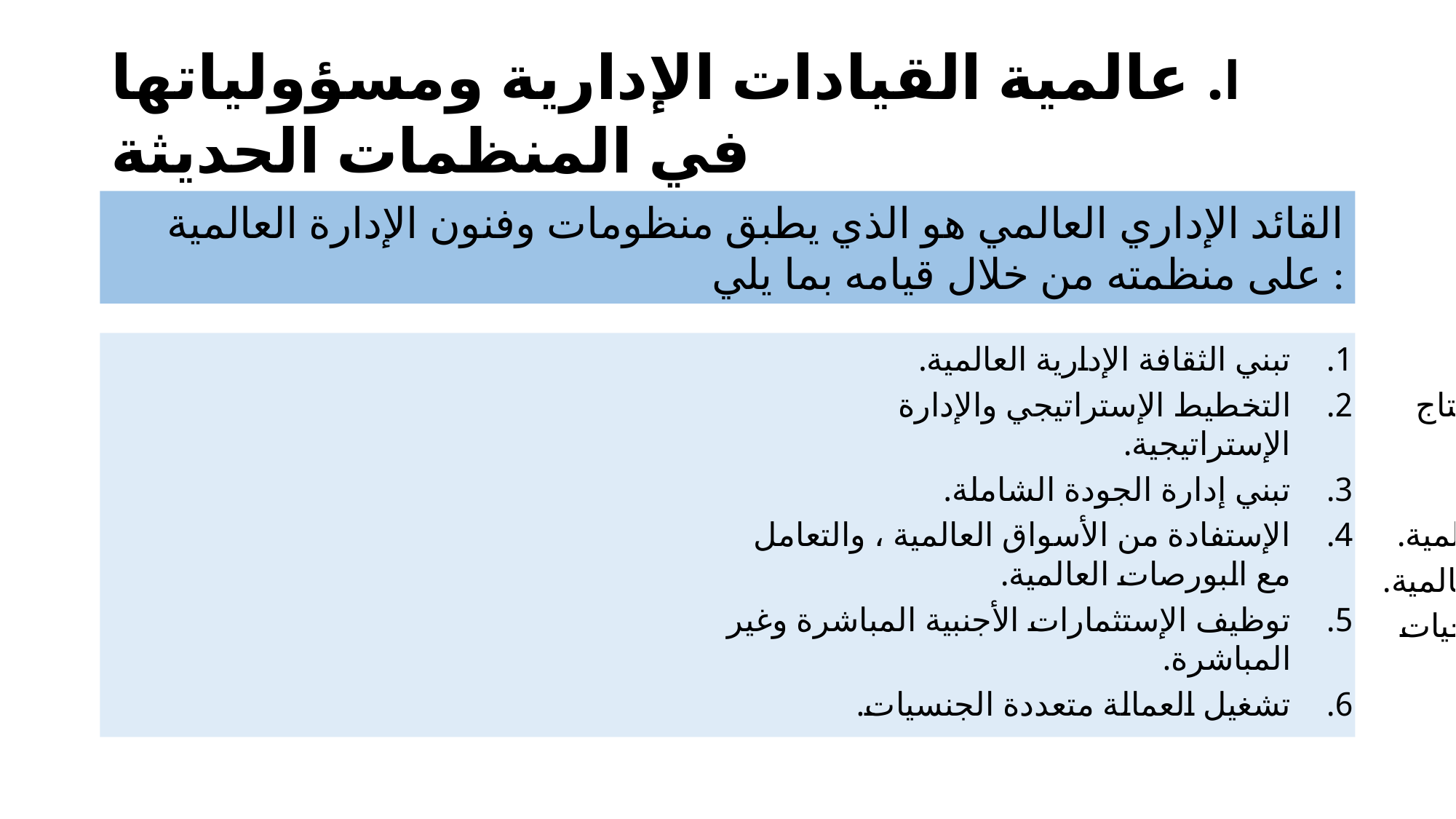

# I. عالمية القيادات الإدارية ومسؤولياتها في المنظمات الحديثة
القائد الإداري العالمي هو الذي يطبق منظومات وفنون الإدارة العالمية على منظمته من خلال قيامه بما يلي :
تبني الثقافة الإدارية العالمية.
التخطيط الإستراتيجي والإدارة الإستراتيجية.
تبني إدارة الجودة الشاملة.
الإستفادة من الأسواق العالمية ، والتعامل مع البورصات العالمية.
توظيف الإستثمارات الأجنبية المباشرة وغير المباشرة.
تشغيل العمالة متعددة الجنسيات.
تطويع التكنولوجيا العالمية.
الإلتزام بالمواصفات العالمية ، والإنتاج بالشروط العالمية.
إقتناص الفرص التسويقية العالمية.
التغلب على القيود والمحددات العالمية.
مرونة وسرعة التعامل مع البيئة العالمية.
سرعة تعديل السياسات والإستراتجيات وفق ديناميكيات البيئة العالمية.